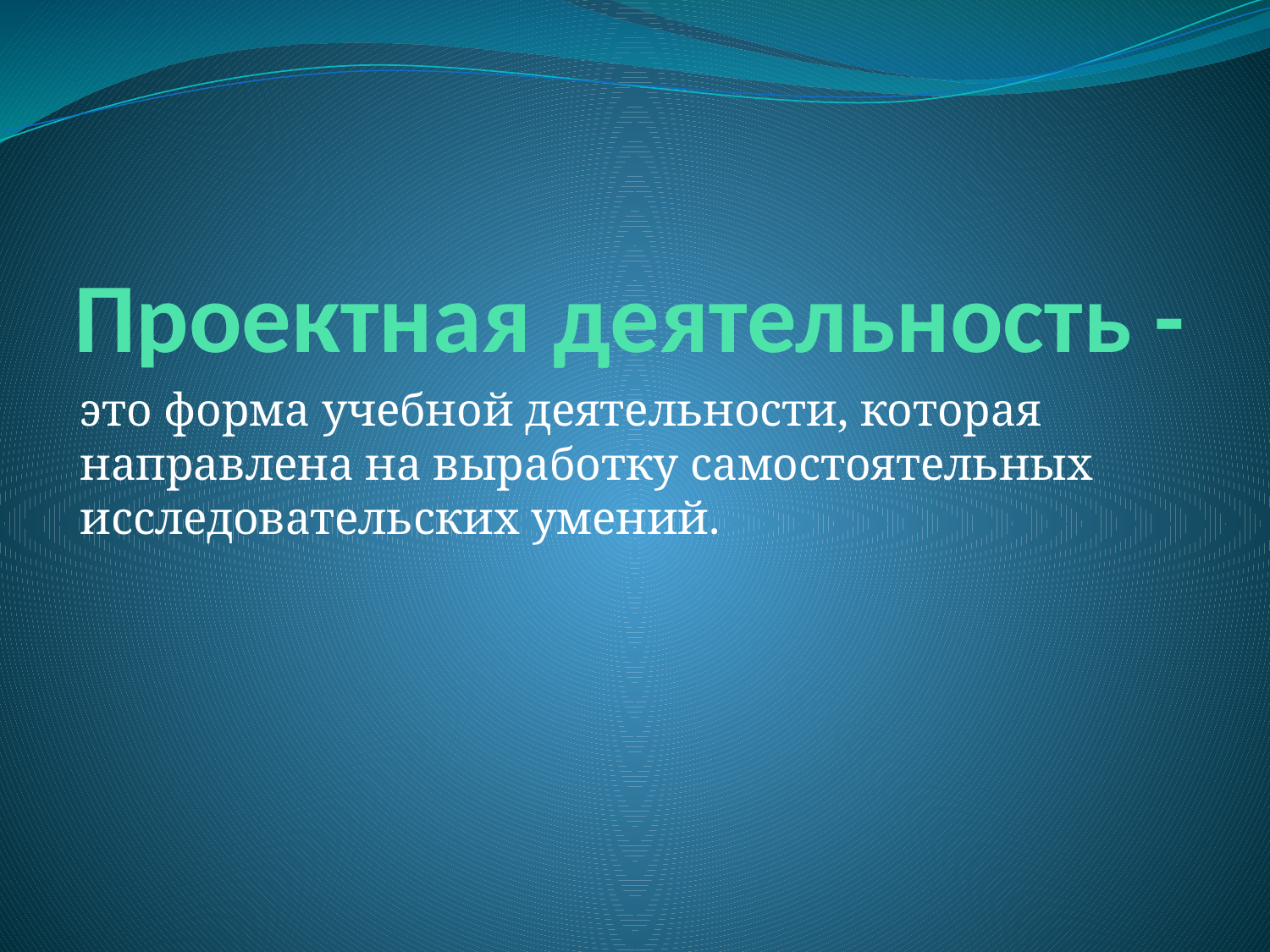

# Проектная деятельность -
это форма учебной деятельности, которая направлена на выработку самостоятельных исследовательских умений.